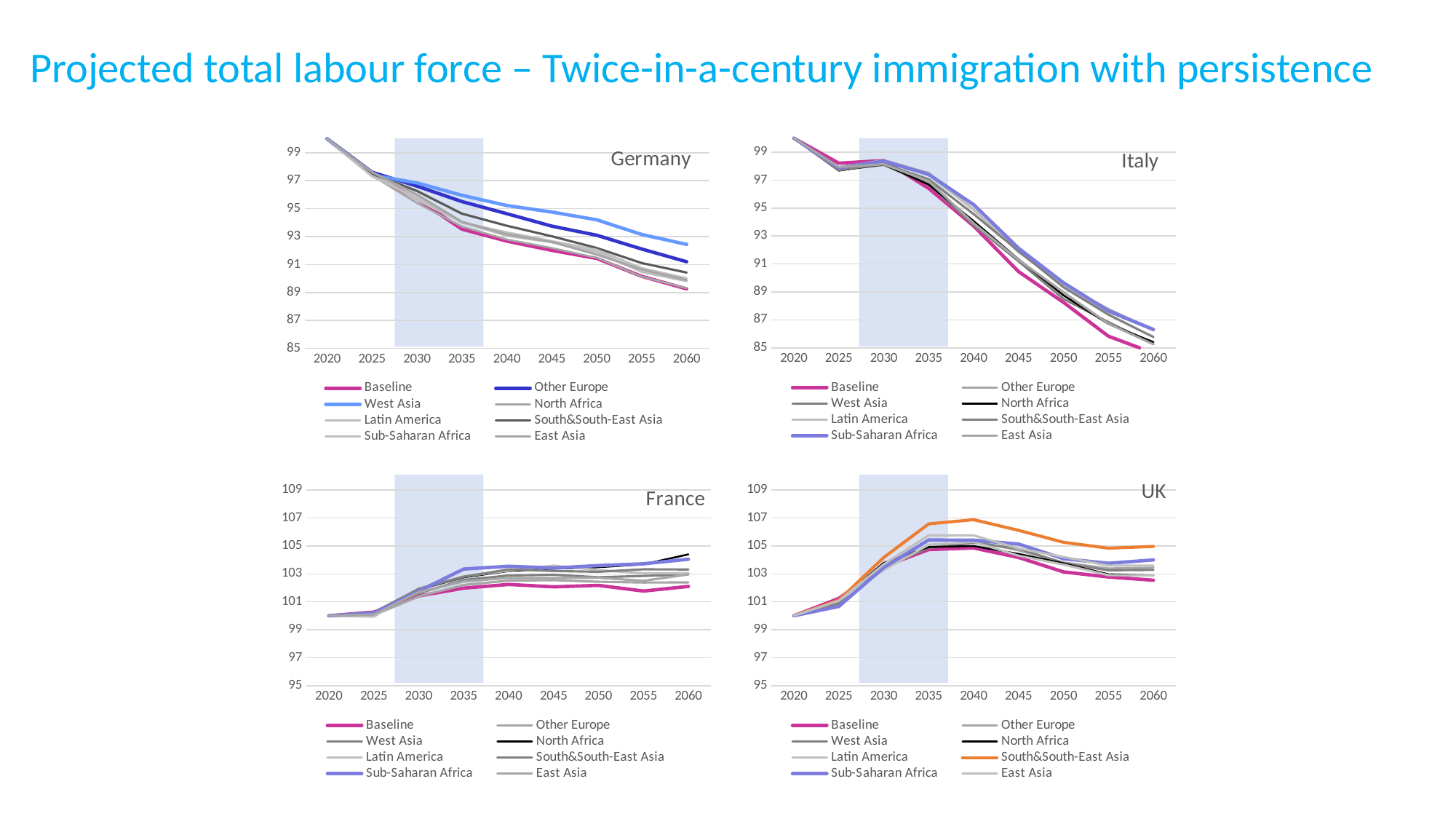

# Projected total labour force – Twice-in-a-century immigration with persistence

### Chart: Italy

| Category | Baseline | Other Europe | West Asia | North Africa | Latin America | South&South-East Asia | Sub-Saharan Africa | East Asia |
|---|---|---|---|---|---|---|---|---|
| 2020 | 100.0 | 100.0 | 100.0 | 100.0 | 100.0 | 100.0 | 100.0 | 100.0 |
| 2025 | 98.21168912477665 | 97.92261246531896 | 97.73654554518603 | 97.68249423043325 | 97.87843888394929 | 97.71720597313555 | 97.87673840311903 | 97.93520148914868 |
| 2030 | 98.4026629464647 | 98.43300112023569 | 98.08682234582592 | 98.13148687605462 | 98.4029039347954 | 98.16567778219583 | 98.36294221421127 | 98.13637540514358 |
| 2035 | 96.41045064162704 | 97.49978800006487 | 96.71448609011414 | 96.67996674044981 | 97.36980792956214 | 97.05423796984518 | 97.40417992714269 | 96.92110470090797 |
| 2040 | 93.71996543301685 | 94.90044296880299 | 93.78961007798817 | 94.06917192184707 | 94.87623116434749 | 94.56917935688965 | 95.24507202108408 | 93.91768060803712 |
| 2045 | 90.45154276514961 | 91.85616164823148 | 91.19353185848259 | 91.32987531514948 | 91.95894597119282 | 91.9336741653086 | 92.12441640974139 | 91.30224159708108 |
| 2050 | 88.24738430286328 | 89.5134915151105 | 88.49876608050106 | 88.7502882239906 | 89.41477551390552 | 89.33599750720789 | 89.65233421816106 | 88.97628871779698 |
| 2055 | 85.82726891690098 | 87.76840962310119 | 86.83113646166916 | 86.70507845726286 | 87.55744139677486 | 87.37031152954343 | 87.6399910943279 | 86.72164868730457 |
| 2060 | 84.6290727374569 | 86.25835243360721 | 85.26335162411208 | 85.40508301624831 | 86.27457469838751 | 85.77081802123567 | 86.30817287387528 | 85.25273560132013 |

### Chart: Germany

| Category | Baseline | Other Europe | West Asia | North Africa | Latin America | South&South-East Asia | Sub-Saharan Africa | East Asia |
|---|---|---|---|---|---|---|---|---|
| 2020 | 100.0 | 100.0 | 100.0 | 100.0 | 100.0 | 100.0 | 100.0 | 100.0 |
| 2025 | 97.45119314116147 | 97.60469172322644 | 97.39732011736515 | 97.35931632836716 | 97.56030310266358 | 97.50259562009431 | 97.31376247311222 | 97.611116515732 |
| 2030 | 95.68814765411277 | 96.61012727497484 | 96.84238499334329 | 95.39961313047824 | 95.61977635327011 | 96.26207847132119 | 95.7838309858328 | 95.99704363661752 |
| 2035 | 93.52770893579019 | 95.50419991377423 | 95.9522458292721 | 93.71841475904412 | 94.0406364565995 | 94.63968408594998 | 93.99171919693823 | 94.05536770385659 |
| 2040 | 92.67442589882502 | 94.63554086139439 | 95.22527510546523 | 92.79440561240865 | 93.05623594569515 | 93.77551938759366 | 93.29696434803712 | 93.16678928483499 |
| 2045 | 92.01088394716972 | 93.74741934760847 | 94.75590930792399 | 92.18789910943154 | 92.59576172361787 | 93.02179062953734 | 92.67064626327904 | 92.6152582253769 |
| 2050 | 91.43531978254344 | 93.09586253212078 | 94.20044947391251 | 91.48129805045039 | 91.90760109326267 | 92.18328613242946 | 92.05012906134402 | 91.71510893327884 |
| 2055 | 90.15522192969145 | 92.1110836998367 | 93.15148359748883 | 90.132423373656 | 90.46702268089595 | 91.1063489971702 | 90.74020561750919 | 90.64315739169994 |
| 2060 | 89.2583735704626 | 91.200873724129 | 92.44014760126143 | 89.30981739789618 | 89.81166407079486 | 90.42473226620832 | 90.00871262036243 | 89.88609814870861 |

### Chart: France

| Category | Baseline | Other Europe | West Asia | North Africa | Latin America | South&South-East Asia | Sub-Saharan Africa | East Asia |
|---|---|---|---|---|---|---|---|---|
| 2020 | 100.0 | 100.0 | 100.0 | 100.0 | 100.0 | 100.0 | 100.0 | 100.0 |
| 2025 | 100.26570135498677 | 100.04282611783924 | 100.24663902631016 | 100.23612897005346 | 99.93173874385657 | 100.25093451632357 | 100.18820168741112 | 100.0855997617514 |
| 2030 | 101.4183531223977 | 101.38508109786801 | 101.61634068574715 | 101.88673676161726 | 101.95753489679325 | 101.92403291083151 | 101.76086651466353 | 101.69252666587634 |
| 2035 | 101.97797875329128 | 102.20612568504501 | 102.55907562465613 | 102.75521839962163 | 102.8209602115273 | 102.79330437525584 | 103.34594969554087 | 102.45758676951522 |
| 2040 | 102.24215325571373 | 102.51313247329912 | 102.88330210769416 | 103.19637776399581 | 103.22817563527032 | 103.32074655068769 | 103.54506975223636 | 102.7044363393673 |
| 2045 | 102.07153996292068 | 102.54831094952779 | 102.93571700310986 | 103.37493088195917 | 103.58926271576661 | 103.20459697793764 | 103.41832949323427 | 102.69830477054138 |
| 2050 | 102.17648574546448 | 102.43638078221812 | 102.75739223954305 | 103.47610530960156 | 103.26840704253391 | 103.14781978409877 | 103.59338429426195 | 102.72061355876217 |
| 2055 | 101.7690969011324 | 102.37754059985926 | 102.85103287821083 | 103.67986614687801 | 103.0357340378202 | 103.32613587283883 | 103.71827744011593 | 102.50071192562697 |
| 2060 | 102.10230842596675 | 102.39145517392048 | 102.9611017610435 | 104.39581555560198 | 103.05562865183148 | 103.31286478160524 | 104.04998678743613 | 102.96093739555383 |

### Chart: UK

| Category | Baseline | Other Europe | West Asia | North Africa | Latin America | South&South-East Asia | Sub-Saharan Africa | East Asia |
|---|---|---|---|---|---|---|---|---|
| 2020 | 100.0 | 100.0 | 100.0 | 100.0 | 100.0 | 100.0 | 100.0 | 100.0 |
| 2025 | 101.24135902463402 | 101.10442815655014 | 100.88320937501014 | 101.05870658512279 | 101.08259714627907 | 101.11434315069619 | 100.67094496418285 | 101.07978311552839 |
| 2030 | 103.52496727173938 | 103.55520179862287 | 103.47754129602527 | 103.78780580368527 | 103.28023125243784 | 104.17378350235171 | 103.46187670403606 | 103.68960081992785 |
| 2035 | 104.73747221582354 | 104.93063721580558 | 104.85653356116353 | 104.9155005559988 | 105.08217429403959 | 106.57729143159081 | 105.42285505184222 | 105.75108602180605 |
| 2040 | 104.85204702503594 | 105.34826687238572 | 105.22427574510891 | 104.99449947479317 | 105.28783056594546 | 106.87669543027664 | 105.40958998969884 | 105.75193266437238 |
| 2045 | 104.17244064463237 | 104.67959479869546 | 104.81251730959261 | 104.4263554908524 | 104.30029734215391 | 106.11293865508023 | 105.13166209275954 | 104.81517810907918 |
| 2050 | 103.13984024633527 | 103.81603642251494 | 103.76340012901555 | 103.7461339564459 | 103.66105507482528 | 105.25858570431659 | 104.08358213957054 | 104.20678015027447 |
| 2055 | 102.77589956613053 | 103.38275748677374 | 103.25399467905021 | 102.97030752945338 | 102.90837812093527 | 104.83507425130591 | 103.7576541018623 | 103.58943657225805 |
| 2060 | 102.54467105668135 | 103.43680751452841 | 103.28315513030918 | 102.88967153461084 | 102.88560929465697 | 104.96155324924257 | 103.9954621326358 | 103.59506225762448 |